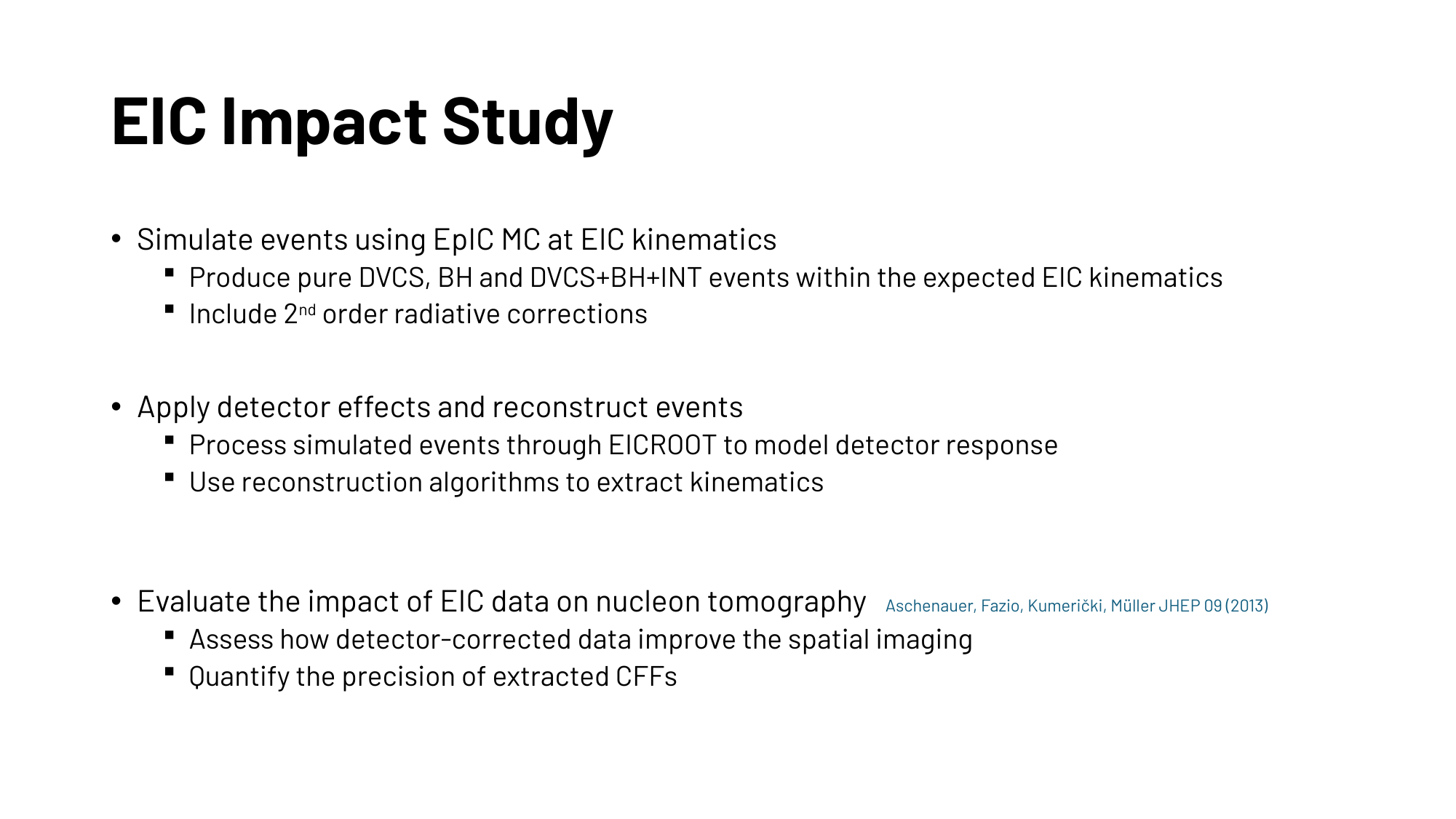

# EIC Impact Study
Simulate events using EpIC MC at EIC kinematics
Produce pure DVCS, BH and DVCS+BH+INT events within the expected EIC kinematics
Include 2nd order radiative corrections

Apply detector effects and reconstruct events
Process simulated events through EICROOT to model detector response
Use reconstruction algorithms to extract kinematics

Evaluate the impact of EIC data on nucleon tomography   Aschenauer, Fazio, Kumerički, Müller JHEP 09 (2013)
Assess how detector-corrected data improve the spatial imaging
Quantify the precision of extracted CFFs